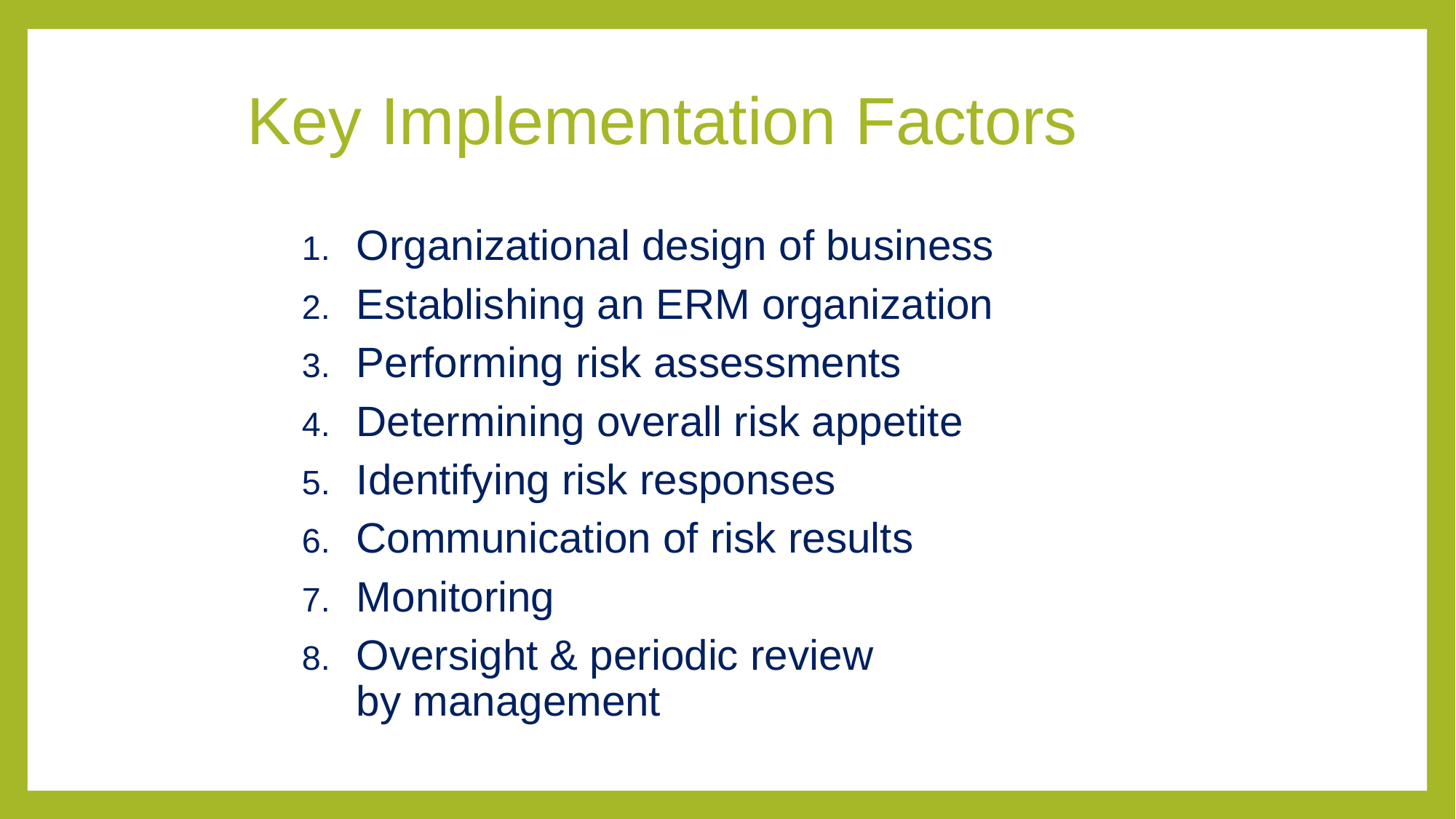

# Key Implementation Factors
Organizational design of business
Establishing an ERM organization
Performing risk assessments
Determining overall risk appetite
Identifying risk responses
Communication of risk results
Monitoring
Oversight & periodic review
by management